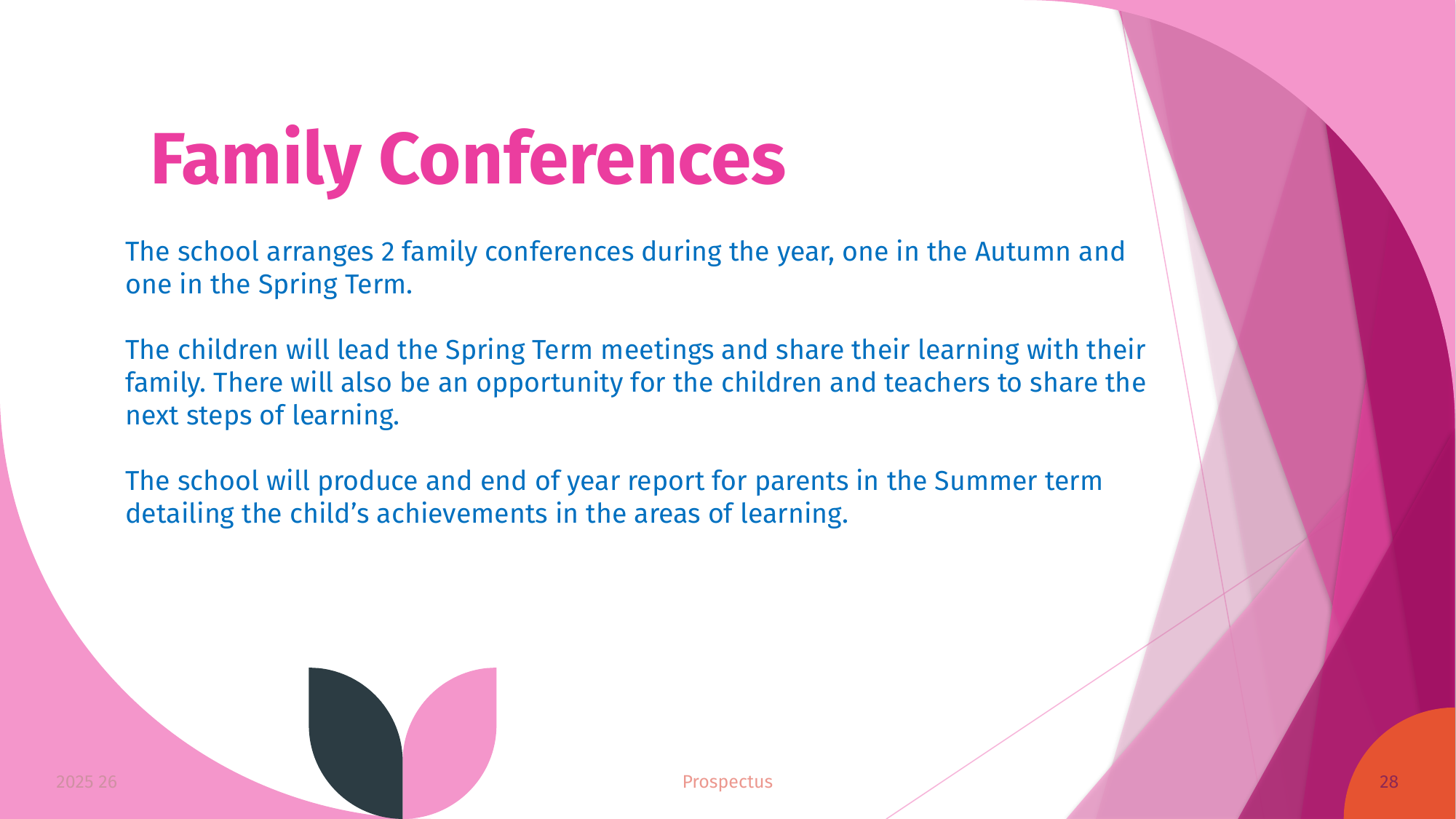

# Family Conferences
The school arranges 2 family conferences during the year, one in the Autumn and one in the Spring Term.

The children will lead the Spring Term meetings and share their learning with their family. There will also be an opportunity for the children and teachers to share the next steps of learning.

The school will produce and end of year report for parents in the Summer term detailing the child’s achievements in the areas of learning.
2025 26
Prospectus
28